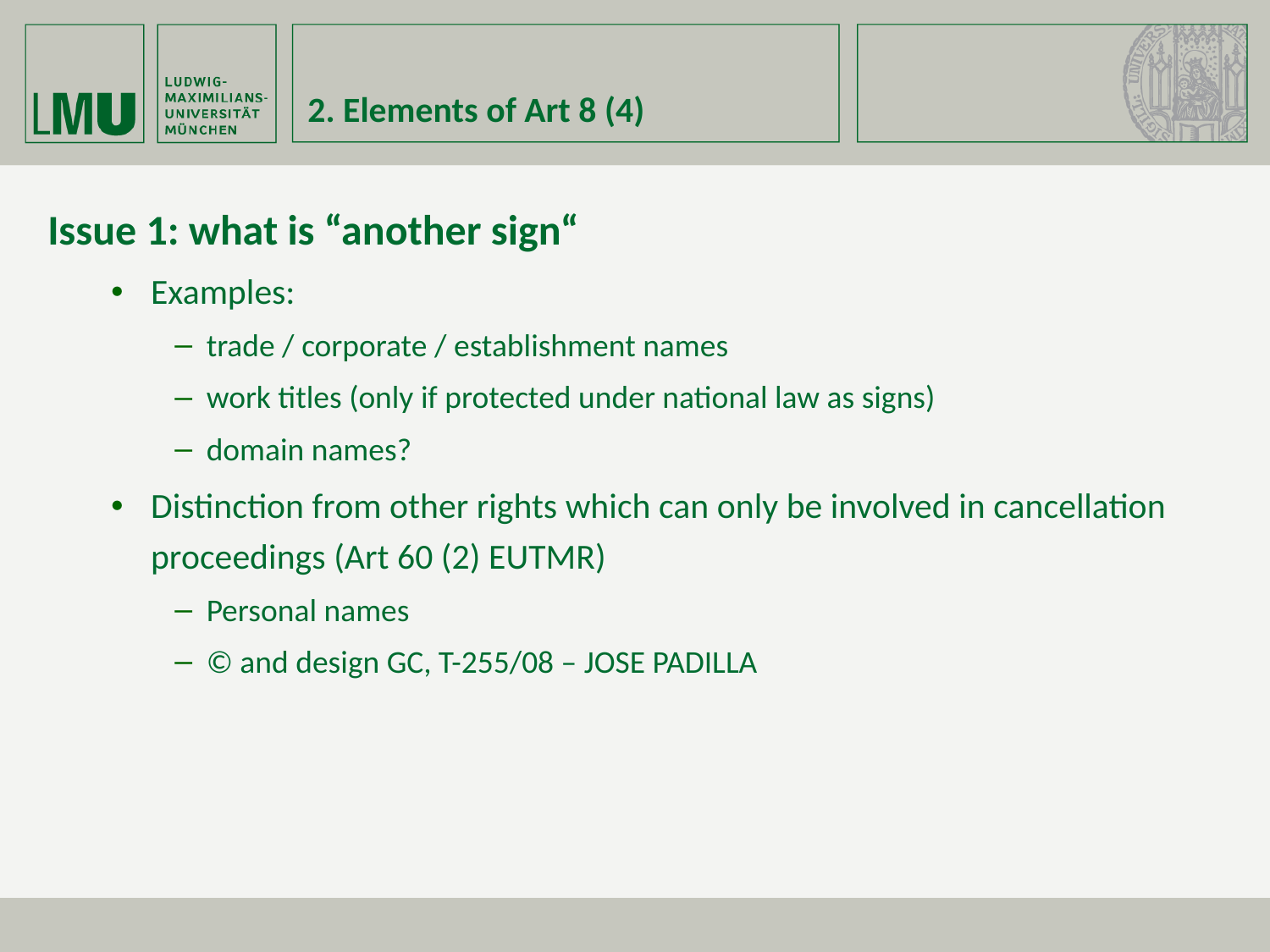

# 2. Elements of Art 8 (4)
Issue 1: what is “another sign“
Examples:
trade / corporate / establishment names
work titles (only if protected under national law as signs)
domain names?
Distinction from other rights which can only be involved in cancellation proceedings (Art 60 (2) EUTMR)
Personal names
© and design GC, T-255/08 – JOSE PADILLA